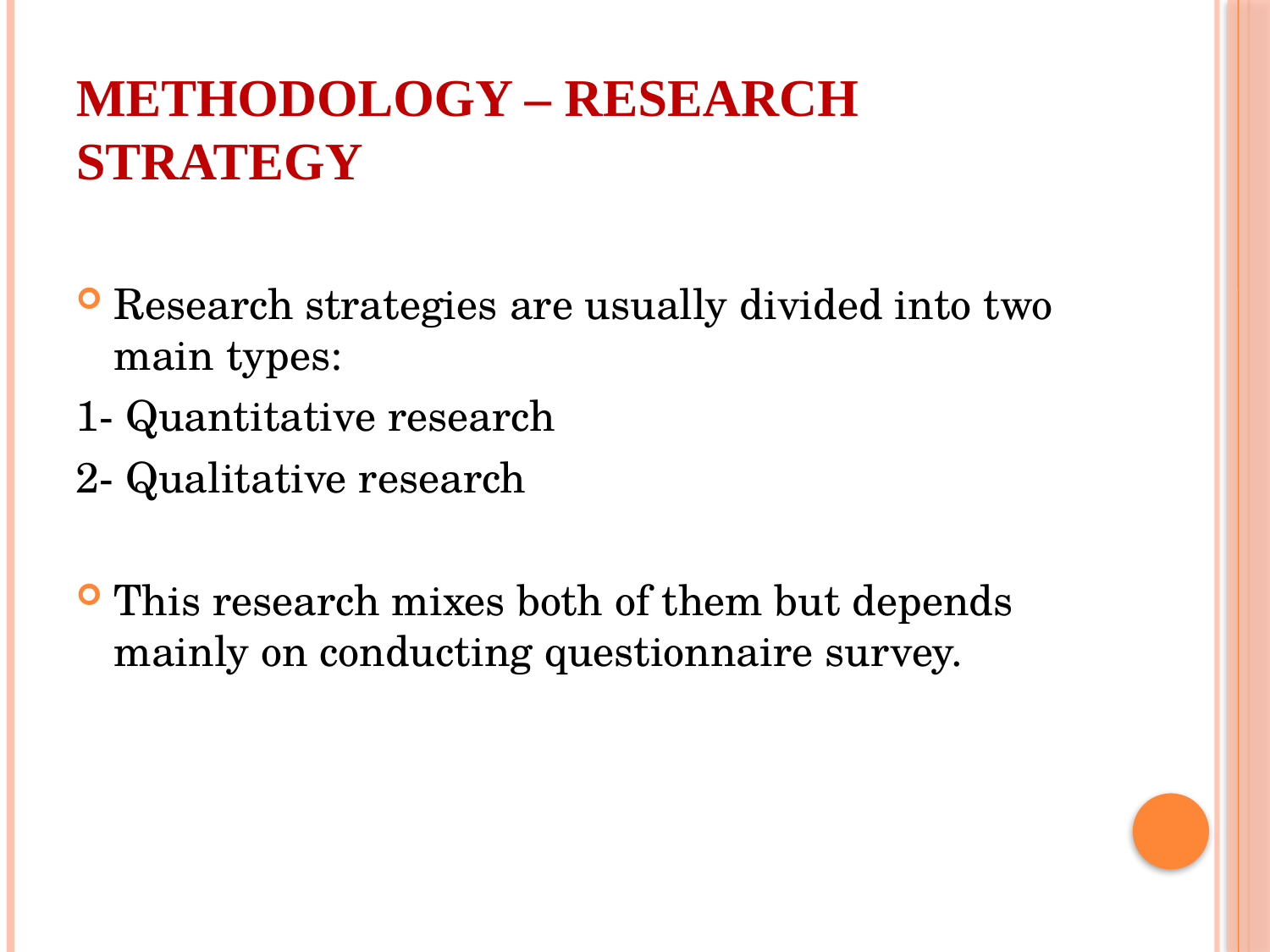

# Methodology – Research Strategy
Research strategies are usually divided into two main types:
1- Quantitative research
2- Qualitative research

This research mixes both of them but depends mainly on conducting questionnaire survey.